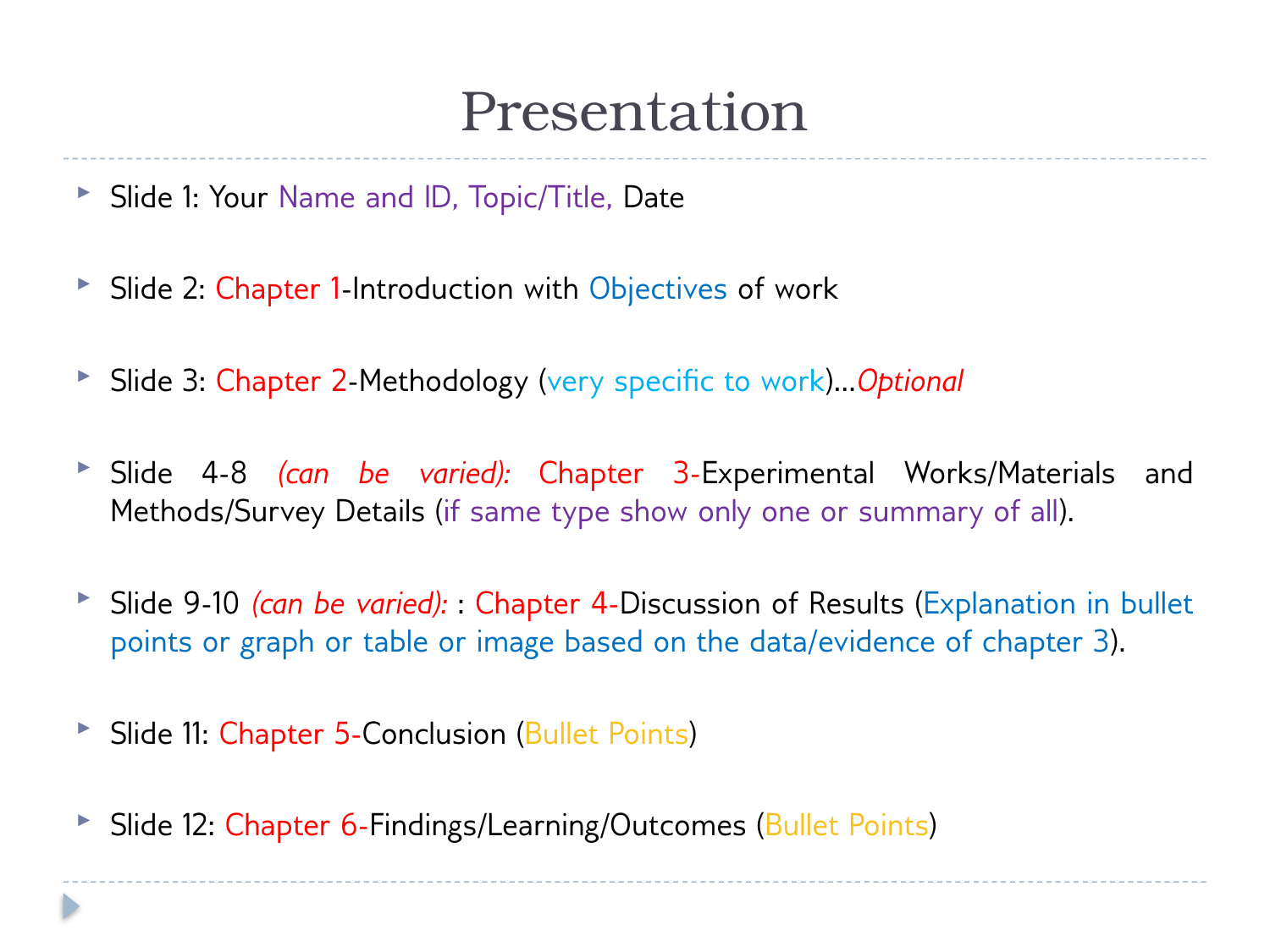

# Presentation
Slide 1: Your Name and ID, Topic/Title, Date

Slide 2: Chapter 1-Introduction with Objectives of work

Slide 3: Chapter 2-Methodology (very specific to work)…Optional

Slide 4-8 (can be varied): Chapter 3-Experimental Works/Materials and Methods/Survey Details (if same type show only one or summary of all).

Slide 9-10 (can be varied): : Chapter 4-Discussion of Results (Explanation in bullet points or graph or table or image based on the data/evidence of chapter 3).

Slide 11: Chapter 5-Conclusion (Bullet Points)

Slide 12: Chapter 6-Findings/Learning/Outcomes (Bullet Points)